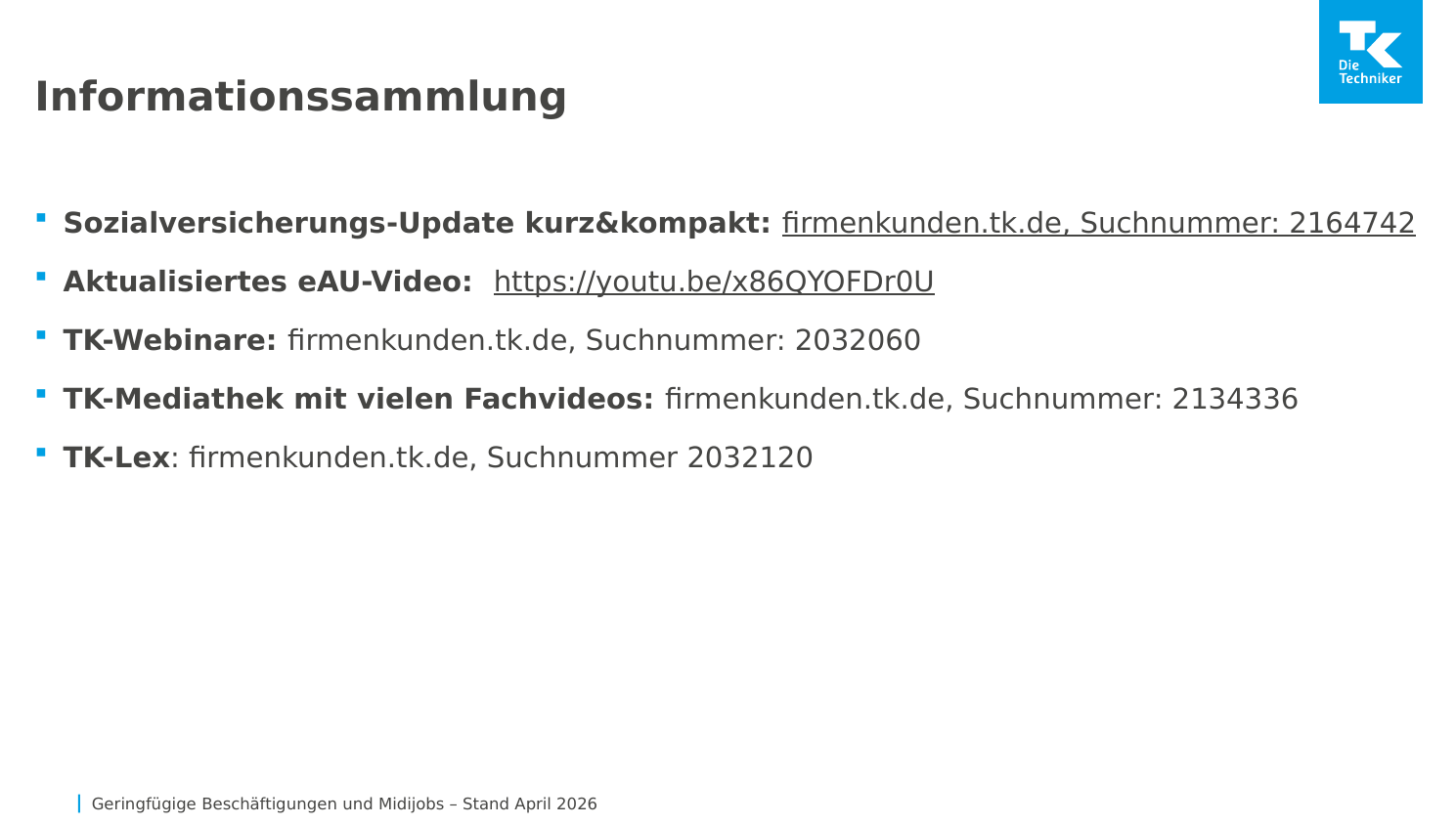

# Informationssammlung
Sozialversicherungs-Update kurz&kompakt: firmenkunden.tk.de, Suchnummer: 2164742
Aktualisiertes eAU-Video:  https://youtu.be/x86QYOFDr0U
TK-Webinare: firmenkunden.tk.de, Suchnummer: 2032060
TK-Mediathek mit vielen Fachvideos: firmenkunden.tk.de, Suchnummer: 2134336
TK-Lex: firmenkunden.tk.de, Suchnummer 2032120

Geringfügige Beschäftigungen und Midijobs – Stand April 2026